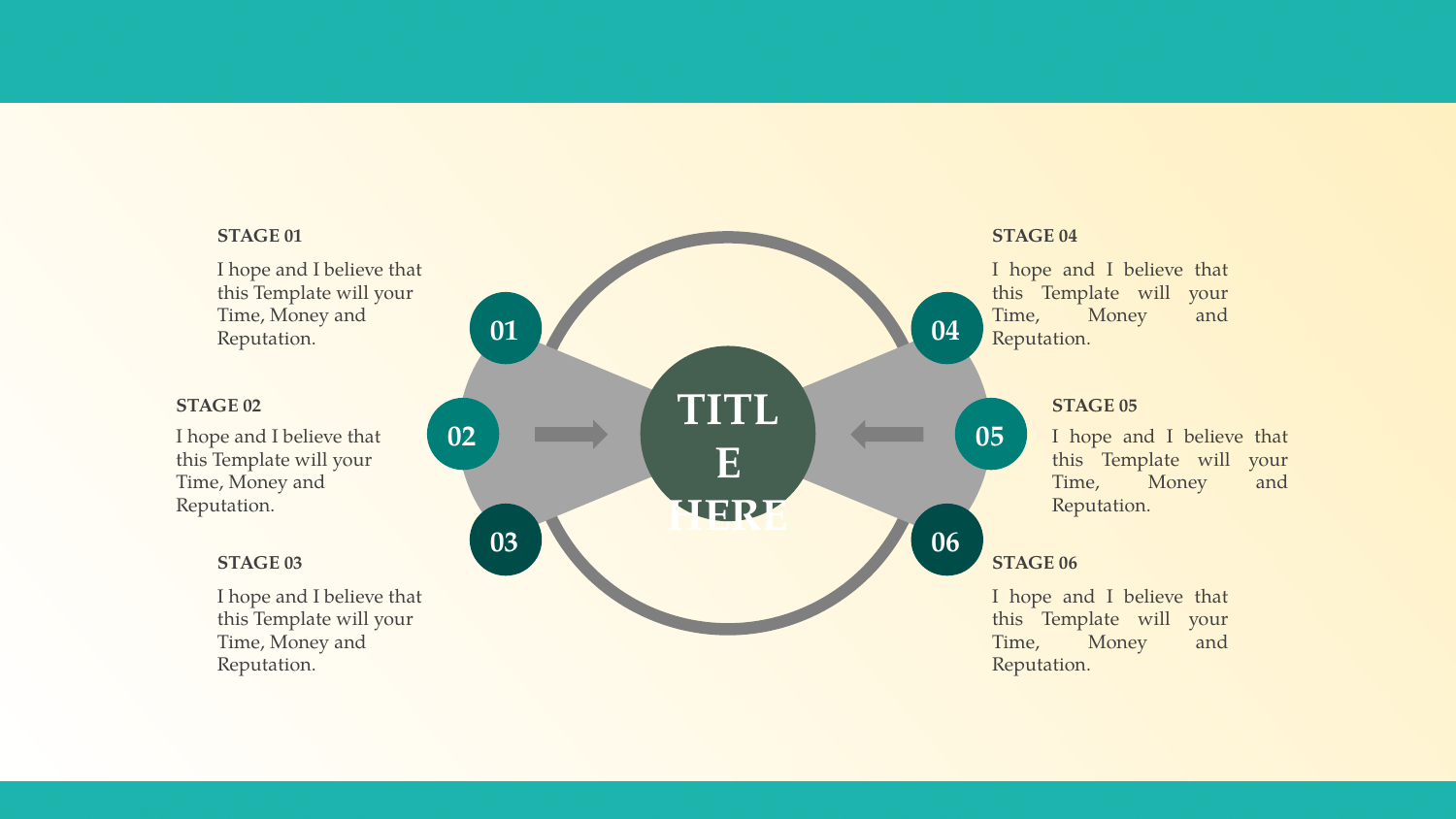

#
STAGE 01
STAGE 04

I hope and I believe that this Template will your Time, Money and Reputation.
I hope and I believe that this Template will your Time, Money and Reputation.

01

04

TITLE HERE
STAGE 02
STAGE 05

02

05

I hope and I believe that this Template will your Time, Money and Reputation.
I hope and I believe that this Template will your Time, Money and Reputation.

03

06
STAGE 03
STAGE 06
I hope and I believe that this Template will your Time, Money and Reputation.
I hope and I believe that this Template will your Time, Money and Reputation.